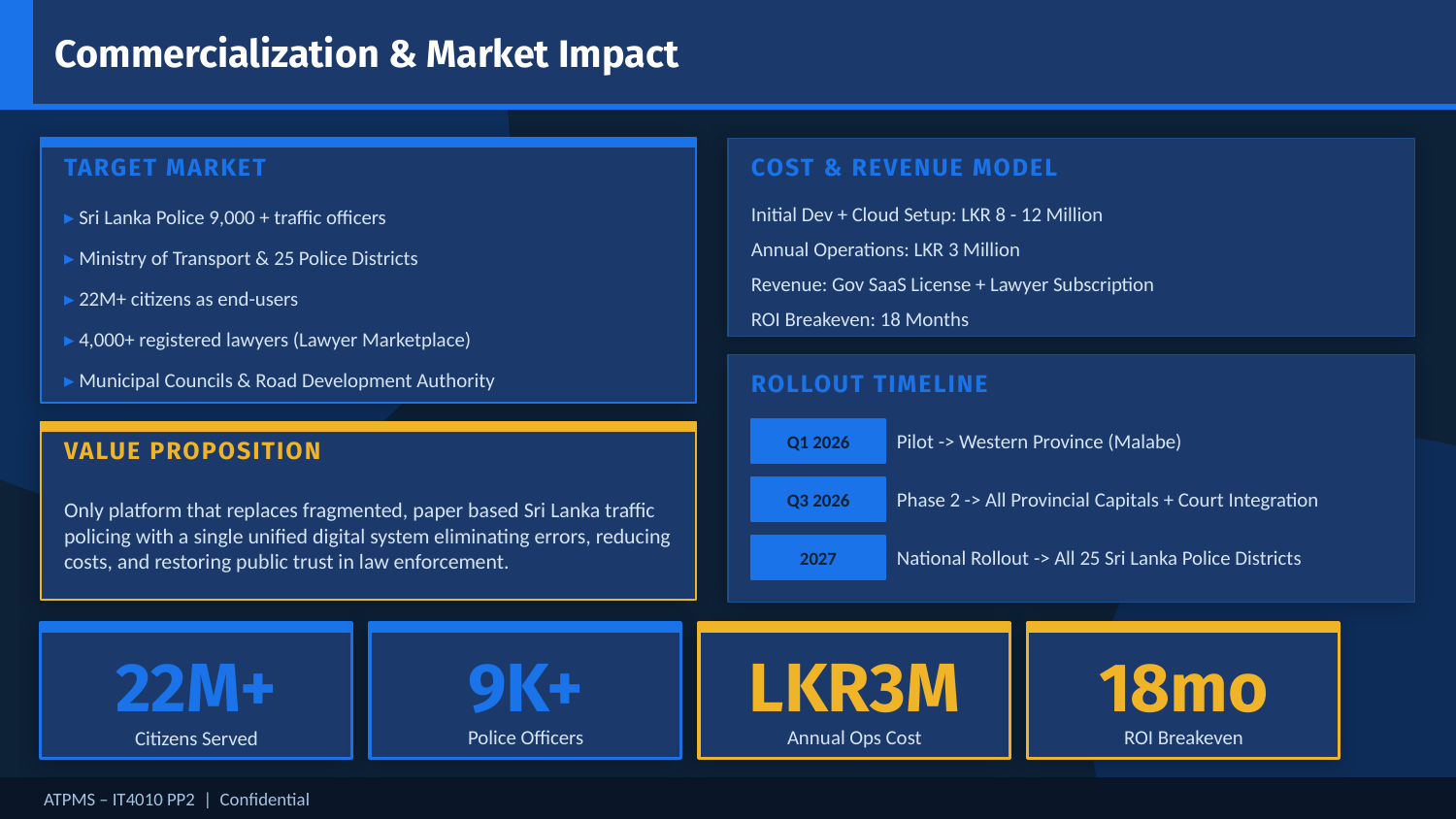

Commercialization & Market Impact

TARGET MARKET
COST & REVENUE MODEL
▸ Sri Lanka Police 9,000 + traffic officers
Initial Dev + Cloud Setup: LKR 8 - 12 Million
Annual Operations: LKR 3 Million
▸ Ministry of Transport & 25 Police Districts
Revenue: Gov SaaS License + Lawyer Subscription
▸ 22M+ citizens as end-users
ROI Breakeven: 18 Months
▸ 4,000+ registered lawyers (Lawyer Marketplace)

ROLLOUT TIMELINE
▸ Municipal Councils & Road Development Authority

Q1 2026
Pilot -> Western Province (Malabe)

VALUE PROPOSITION

Q3 2026
Phase 2 -> All Provincial Capitals + Court Integration
Only platform that replaces fragmented, paper based Sri Lanka traffic policing with a single unified digital system eliminating errors, reducing costs, and restoring public trust in law enforcement.

2027
National Rollout -> All 25 Sri Lanka Police Districts

22M+
9K+
LKR3M
18mo
Police Officers
Annual Ops Cost
ROI Breakeven
Citizens Served

ATPMS – IT4010 PP2  |  Confidential